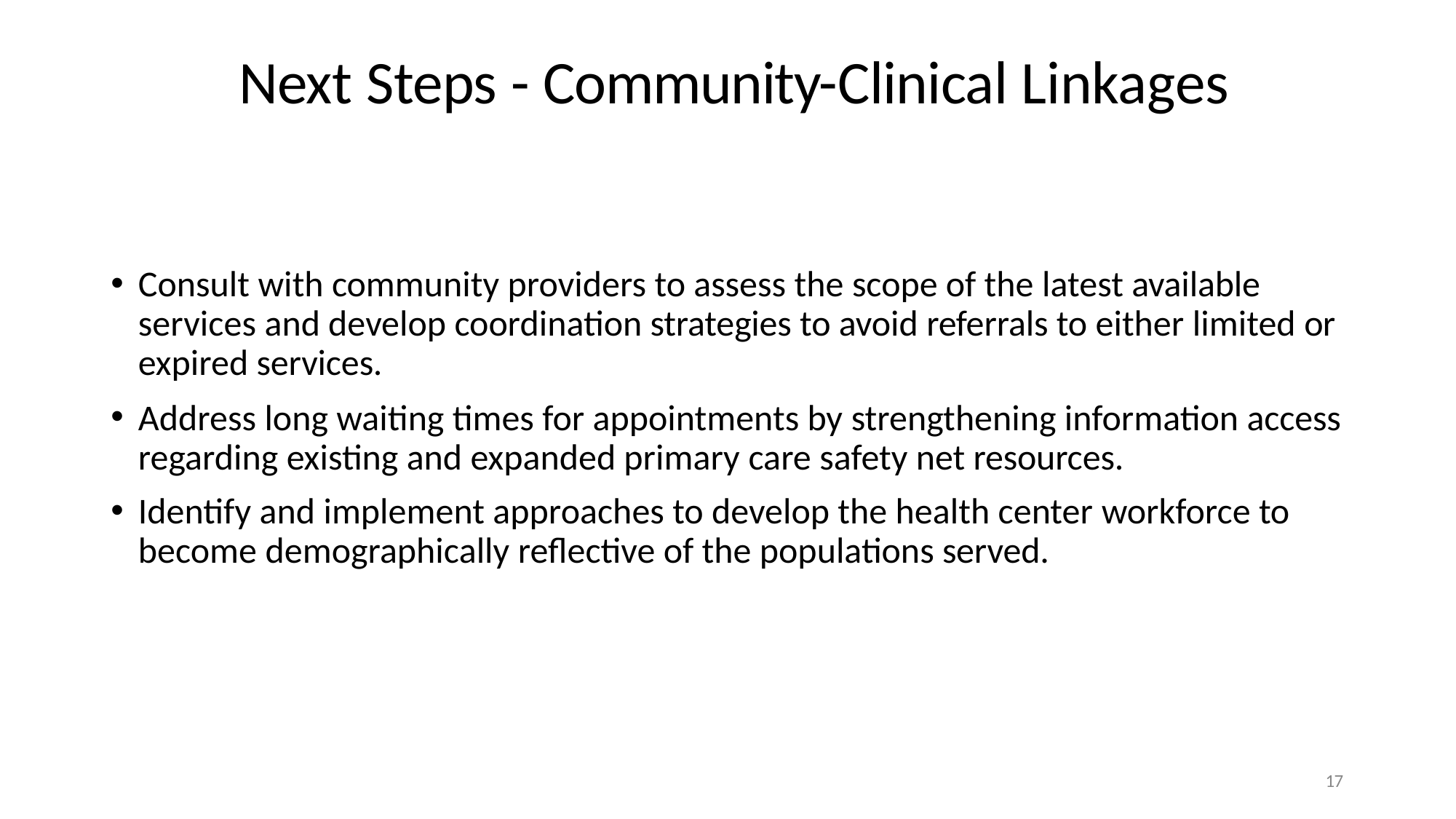

# Next Steps - Community-Clinical Linkages
Consult with community providers to assess the scope of the latest available services and develop coordination strategies to avoid referrals to either limited or expired services.
Address long waiting times for appointments by strengthening information access regarding existing and expanded primary care safety net resources.
Identify and implement approaches to develop the health center workforce to become demographically reflective of the populations served.
17